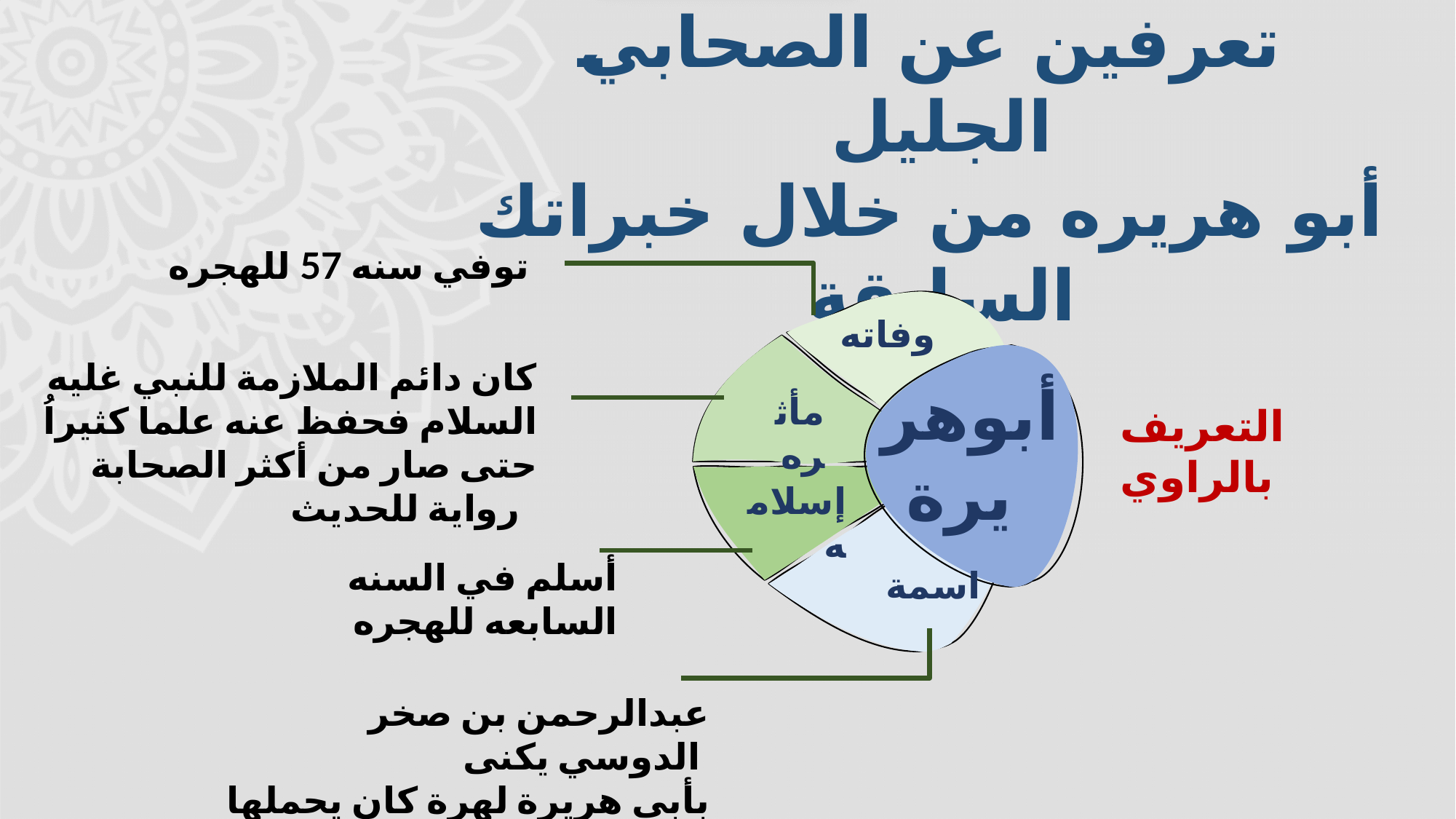

طالبتي المبدعة ماذا تعرفين عن الصحابي الجليل
أبو هريره من خلال خبراتك السابقة
توفي سنه 57 للهجره

وفاته
كان دائم الملازمة للنبي غليه السلام فحفظ عنه علما كثيراُ حتى صار من أكثر الصحابة رواية للحديث
مأثره
التعريف بالراوي
أبوهريرة
إسلامه
أسلم في السنه السابعه للهجره
اسمة

عبدالرحمن بن صخر الدوسي يكنى
بأبي هريرة لهرة كان يحملها وهو صغير